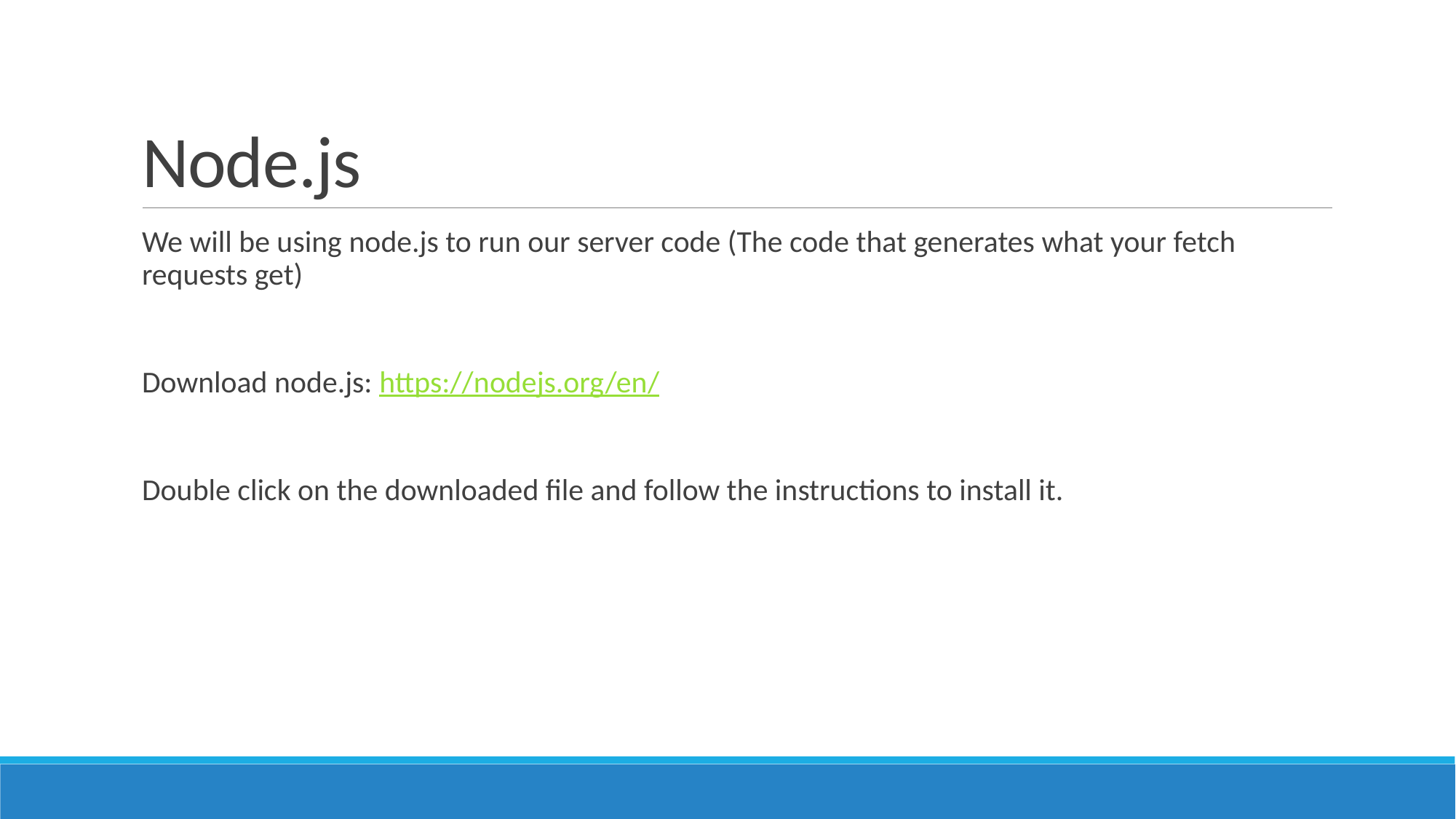

# Node.js
We will be using node.js to run our server code (The code that generates what your fetch requests get)

Download node.js: https://nodejs.org/en/

Double click on the downloaded file and follow the instructions to install it.